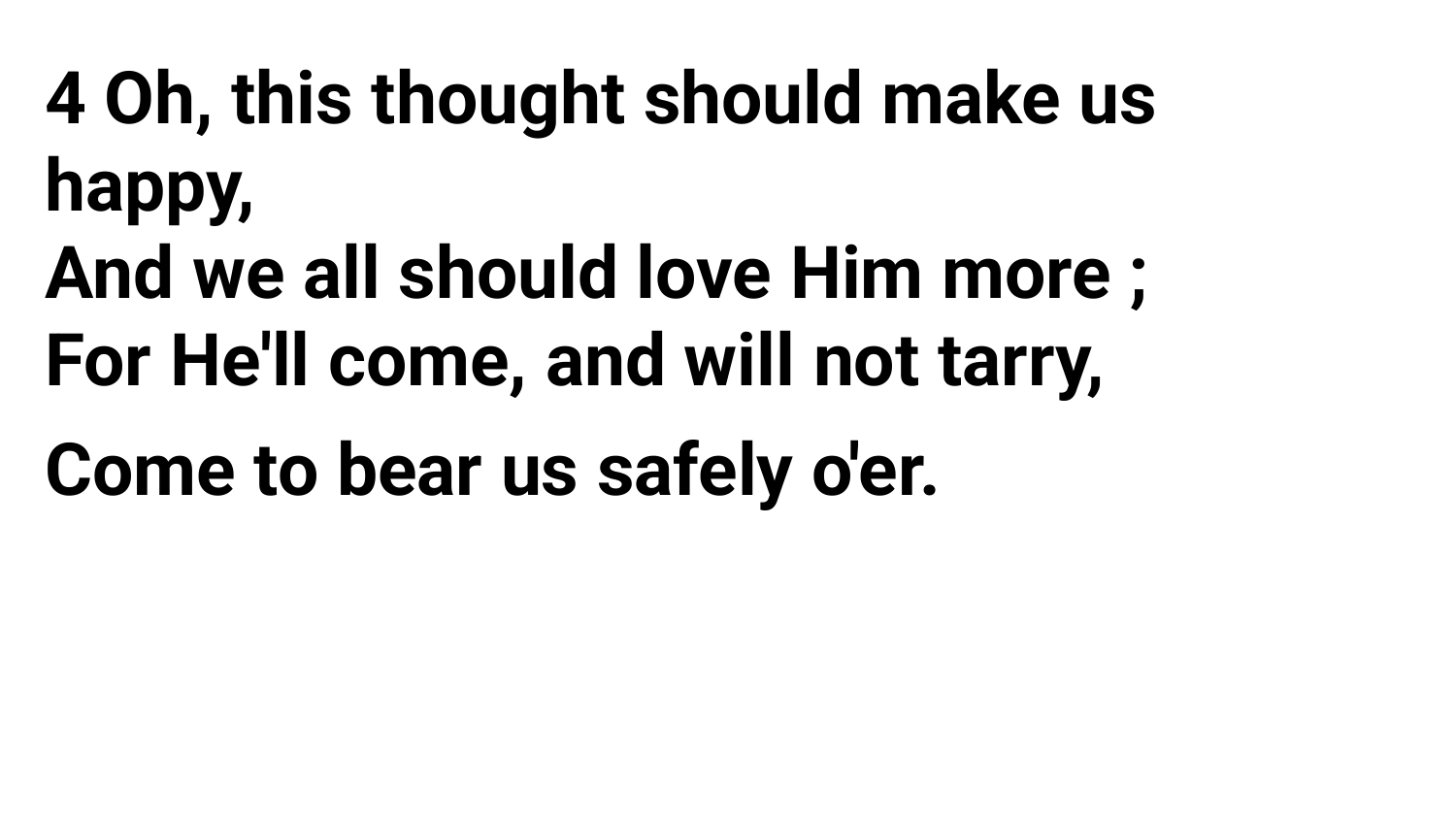

4 Oh, this thought should make us
happy,
And we all should love Him more ;
For He'll come, and will not tarry,
Come to bear us safely o'er.